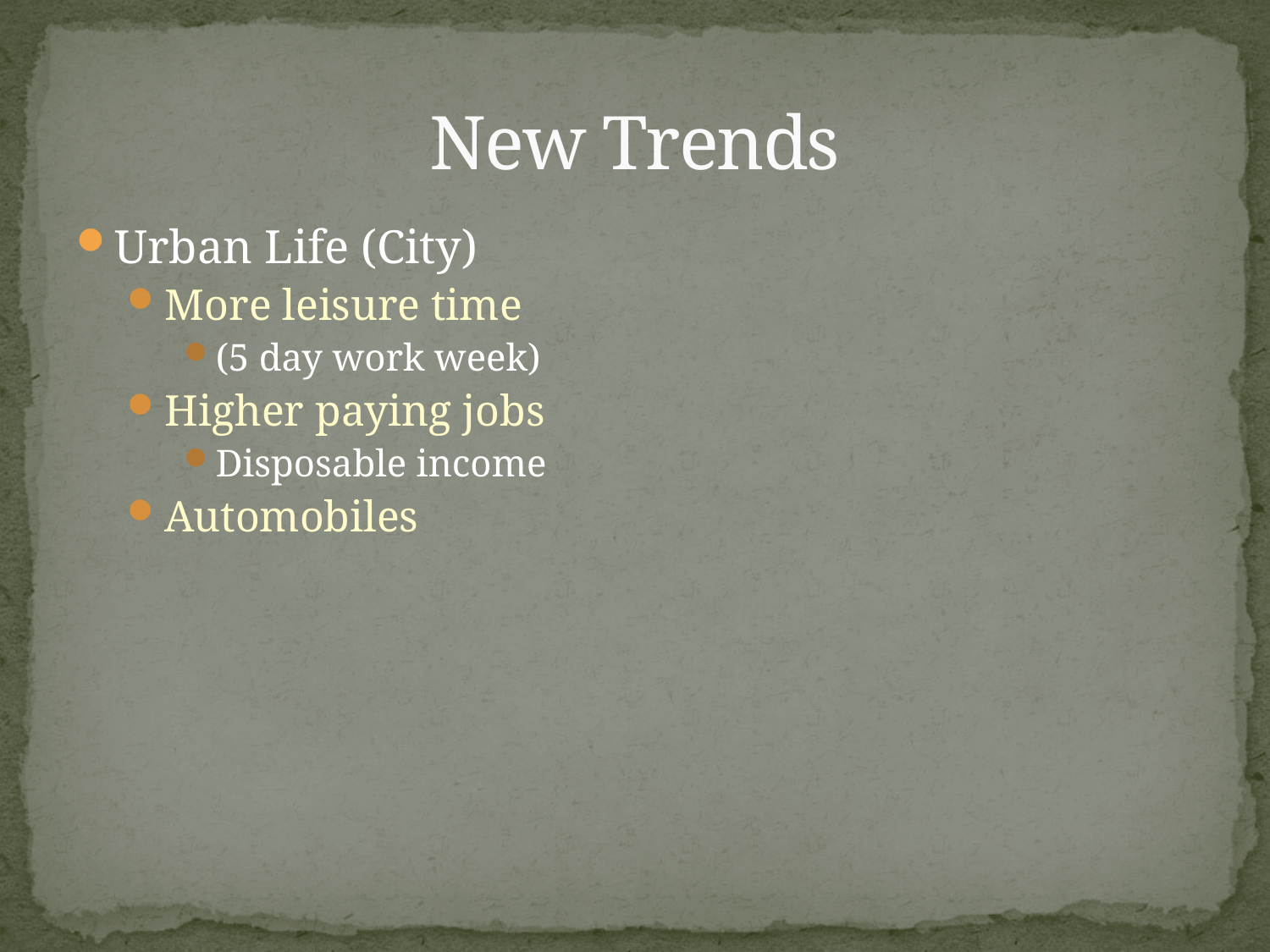

# New Trends
Urban Life (City)
More leisure time
(5 day work week)
Higher paying jobs
Disposable income
Automobiles